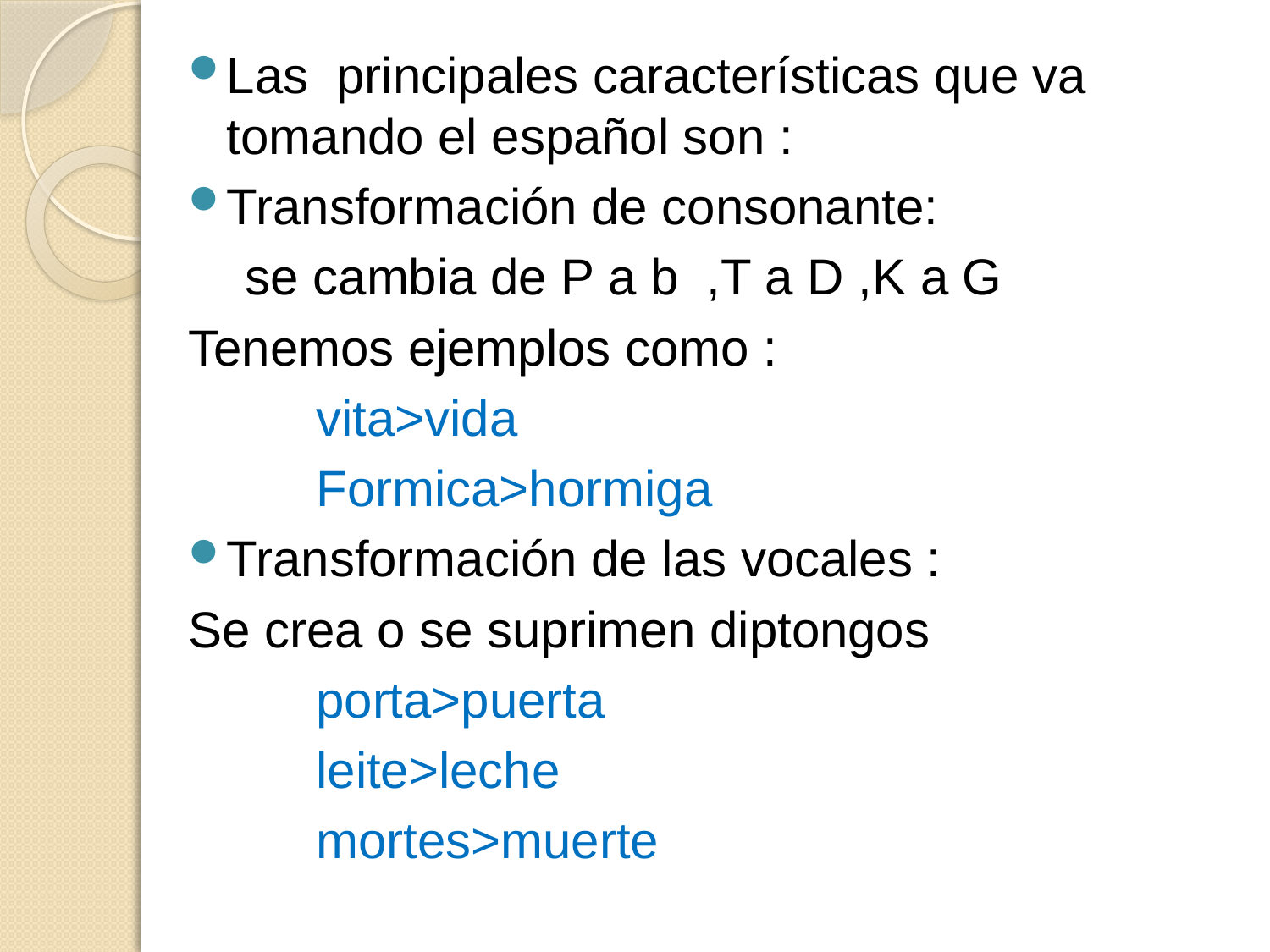

Las  principales características que va tomando el español son :
Transformación de consonante:
    se cambia de P a b  ,T a D ,K a G
Tenemos ejemplos como :
         vita>vida
         Formica>hormiga
Transformación de las vocales :
Se crea o se suprimen diptongos
         porta>puerta
         leite>leche
         mortes>muerte